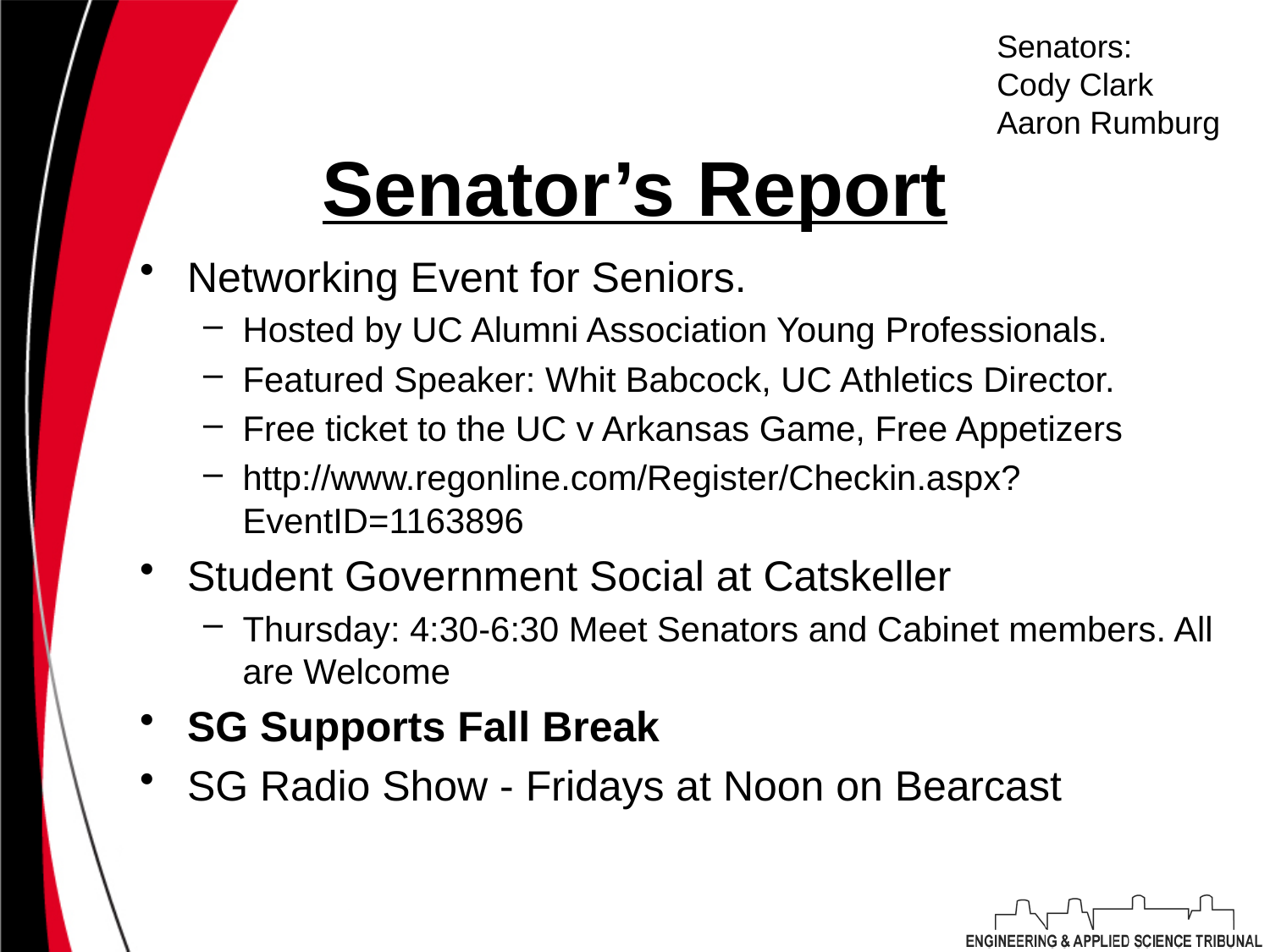

Senators:
Cody Clark
Aaron Rumburg
# Senator’s Report
Networking Event for Seniors.
Hosted by UC Alumni Association Young Professionals.
Featured Speaker: Whit Babcock, UC Athletics Director.
Free ticket to the UC v Arkansas Game, Free Appetizers
http://www.regonline.com/Register/Checkin.aspx?EventID=1163896
Student Government Social at Catskeller
Thursday: 4:30-6:30 Meet Senators and Cabinet members. All are Welcome
SG Supports Fall Break
SG Radio Show - Fridays at Noon on Bearcast